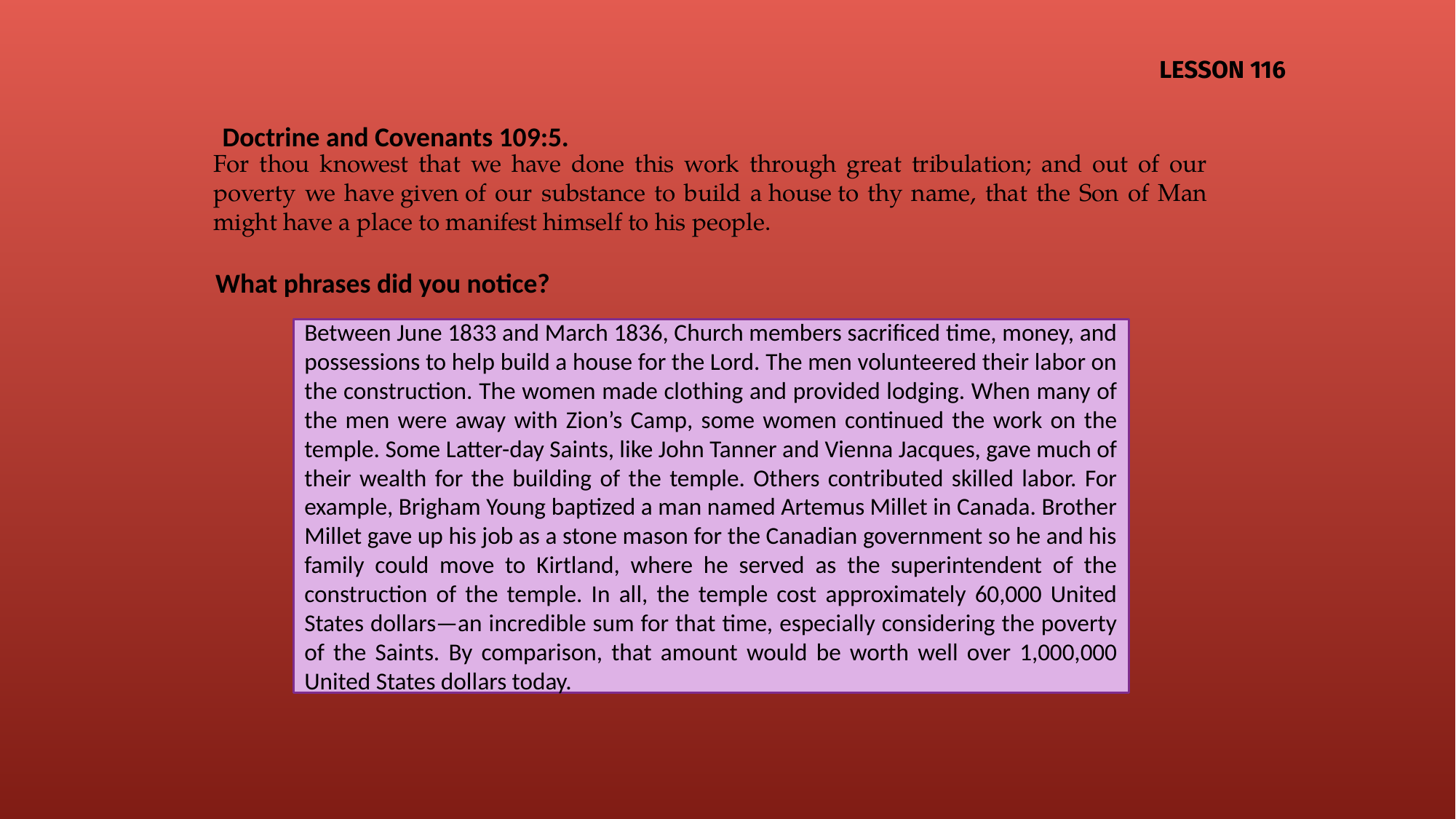

LESSON 116
Doctrine and Covenants 109:5.
For thou knowest that we have done this work through great tribulation; and out of our poverty we have given of our substance to build a house to thy name, that the Son of Man might have a place to manifest himself to his people.
What phrases did you notice?
Between June 1833 and March 1836, Church members sacrificed time, money, and possessions to help build a house for the Lord. The men volunteered their labor on the construction. The women made clothing and provided lodging. When many of the men were away with Zion’s Camp, some women continued the work on the temple. Some Latter-day Saints, like John Tanner and Vienna Jacques, gave much of their wealth for the building of the temple. Others contributed skilled labor. For example, Brigham Young baptized a man named Artemus Millet in Canada. Brother Millet gave up his job as a stone mason for the Canadian government so he and his family could move to Kirtland, where he served as the superintendent of the construction of the temple. In all, the temple cost approximately 60,000 United States dollars—an incredible sum for that time, especially considering the poverty of the Saints. By comparison, that amount would be worth well over 1,000,000 United States dollars today.